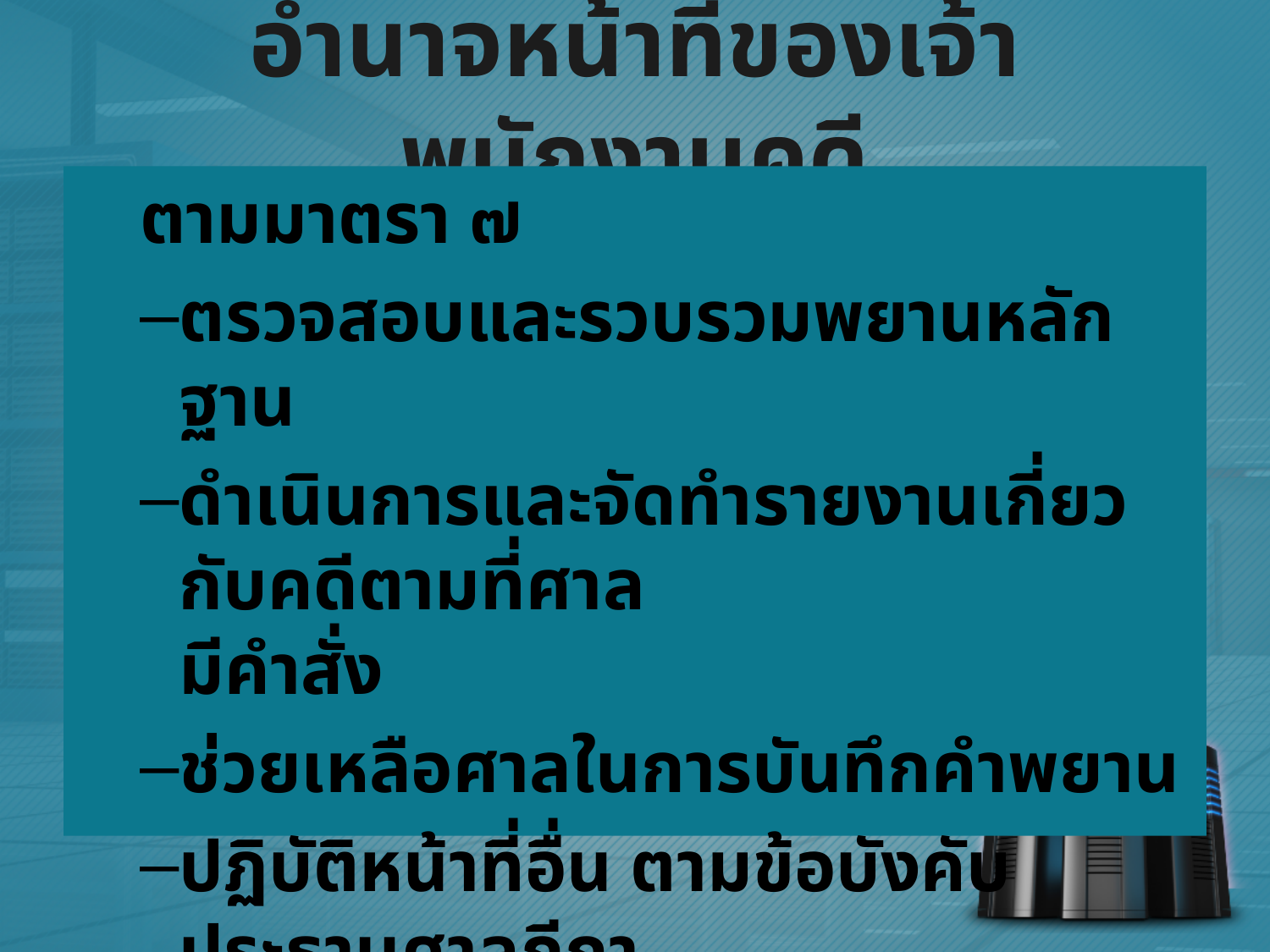

# อำนาจหน้าที่ของเจ้าพนักงานคดี
ตามมาตรา ๗
ตรวจสอบและรวบรวมพยานหลักฐาน
ดำเนินการและจัดทำรายงานเกี่ยวกับคดีตามที่ศาล
มีคำสั่ง
ช่วยเหลือศาลในการบันทึกคำพยาน
ปฏิบัติหน้าที่อื่น ตามข้อบังคับประธานศาลฎีกา
 (ข้อ ๘, ๑๑, ๑๖, ๒๑, ๒๑)